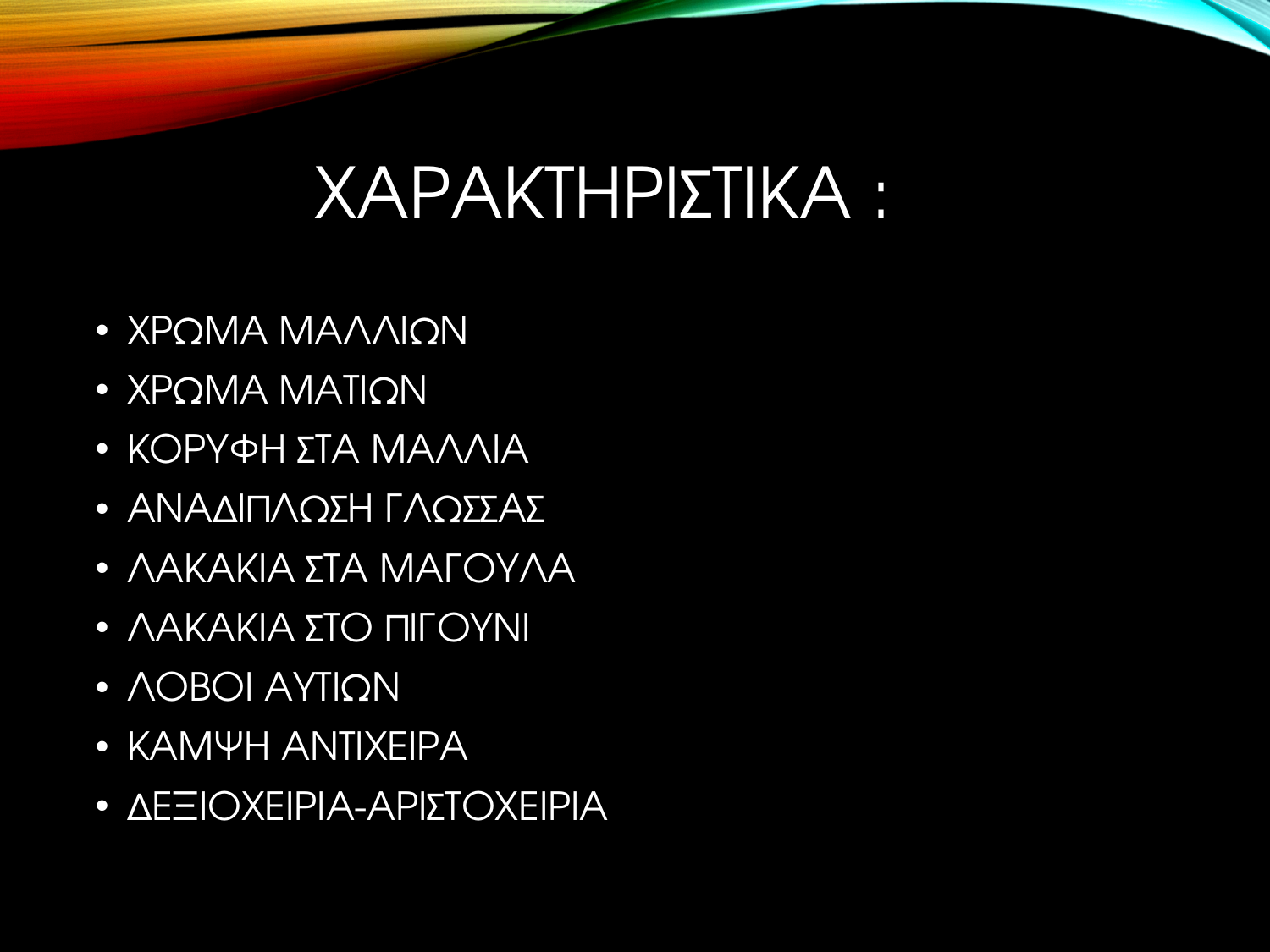

# ΧΑΡΑΚΤΗΡΙΣΤΙΚΑ :
ΧΡΩΜΑ ΜΑΛΛΙΩΝ
ΧΡΩΜΑ ΜΑΤΙΩΝ
ΚΟΡΥΦΗ ΣΤΑ ΜΑΛΛΙΑ
ΑΝΑΔΙΠΛΩΣΗ ΓΛΩΣΣΑΣ
ΛΑΚΑΚΙΑ ΣΤΑ ΜΑΓΟΥΛΑ
ΛΑΚΑΚΙΑ ΣΤΟ ΠΙΓΟΥΝΙ
ΛΟΒΟΙ ΑΥΤΙΩΝ
ΚΑΜΨΗ ΑΝΤΙΧΕΙΡΑ
ΔΕΞΙΟΧΕΙΡΙΑ-ΑΡΙΣΤΟΧΕΙΡΙΑ